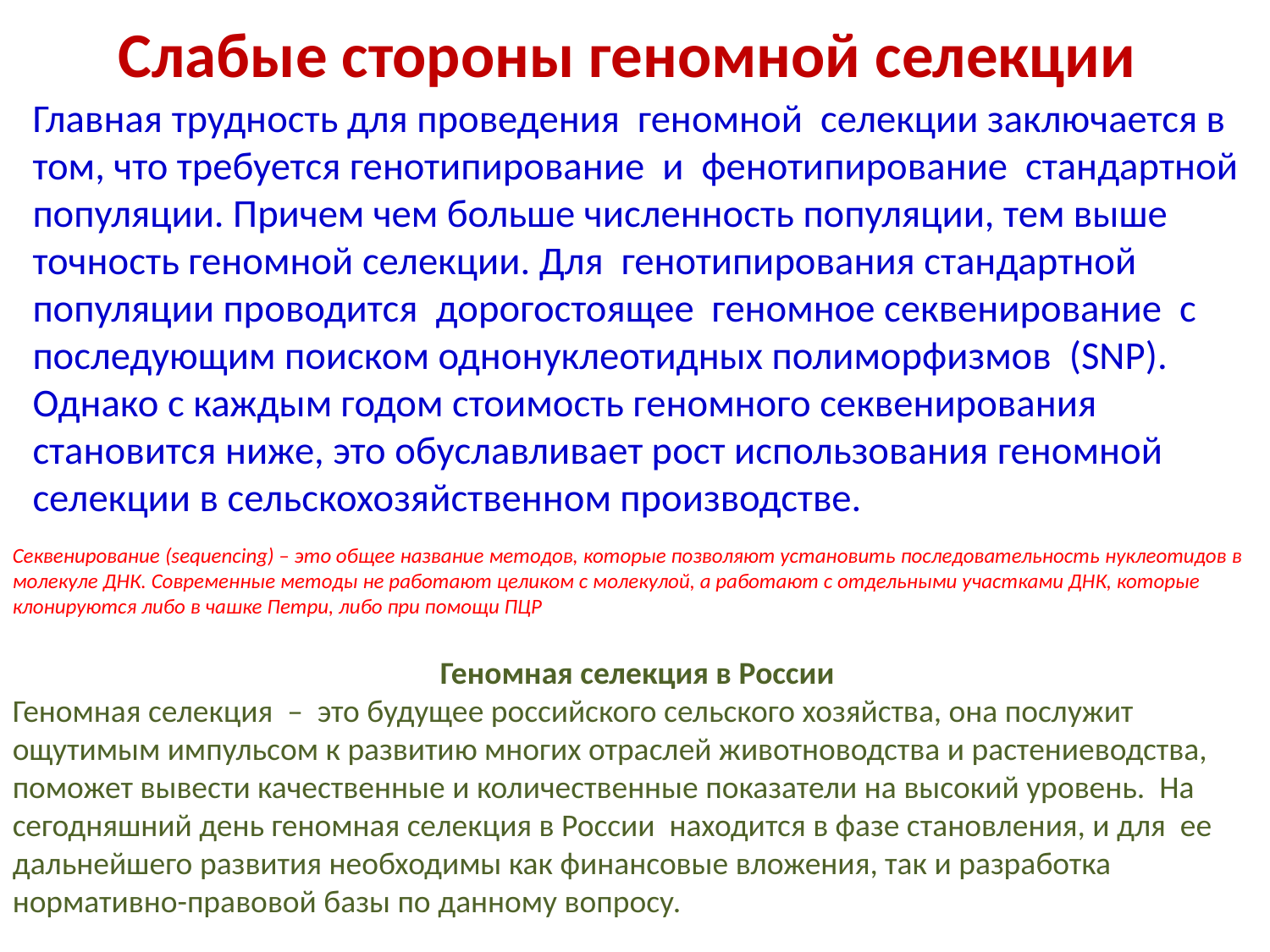

# Слабые стороны геномной селекции
Главная трудность для проведения  геномной  селекции заключается в том, что требуется генотипирование  и  фенотипирование  стандартной популяции. Причем чем больше численность популяции, тем выше точность геномной селекции. Для  генотипирования стандартной популяции проводится  дорогостоящее  геномное секвенирование  с последующим поиском однонуклеотидных полиморфизмов  (SNP).  Однако с каждым годом стоимость геномного секвенирования становится ниже, это обуславливает рост использования геномной селекции в сельскохозяйственном производстве.
Секвенирование (sequencing) – это общее название методов, которые позволяют установить последовательность нуклеотидов в молекуле ДНК. Современные методы не работают целиком с молекулой, а работают с отдельными участками ДНК, которые клонируются либо в чашке Петри, либо при помощи ПЦР
Геномная селекция в России
Геномная селекция  –  это будущее российского сельского хозяйства, она послужит ощутимым импульсом к развитию многих отраслей животноводства и растениеводства,  поможет вывести качественные и количественные показатели на высокий уровень.  На сегодняшний день геномная селекция в России  находится в фазе становления, и для  ее
дальнейшего развития необходимы как финансовые вложения, так и разработка нормативно-правовой базы по данному вопросу.